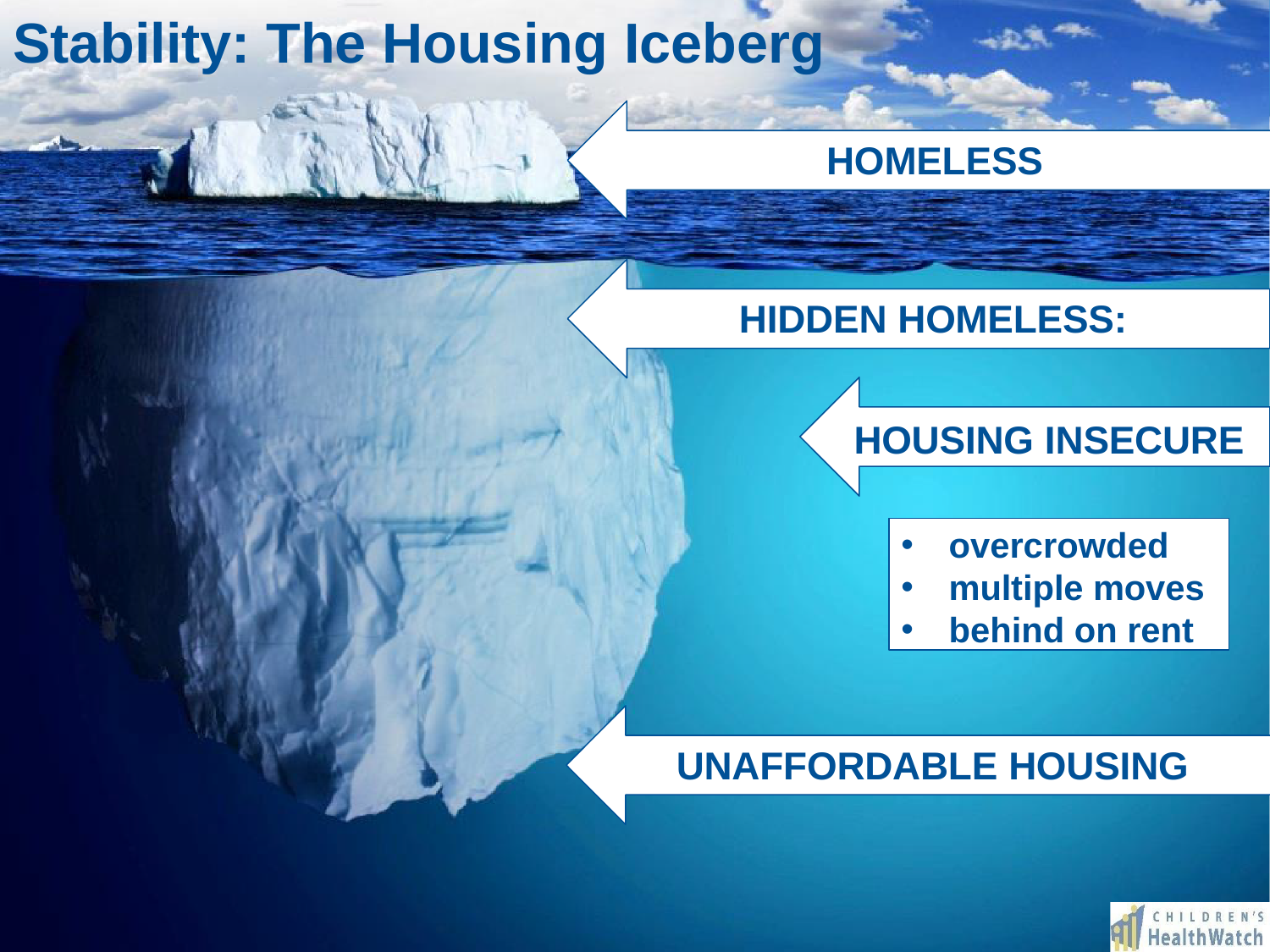

# Stability: The Housing Iceberg

HOMELESS

HIDDEN HOMELESS:

HOUSING INSECURE

overcrowded
multiple moves
behind on rent

UNAFFORDABLE HOUSING